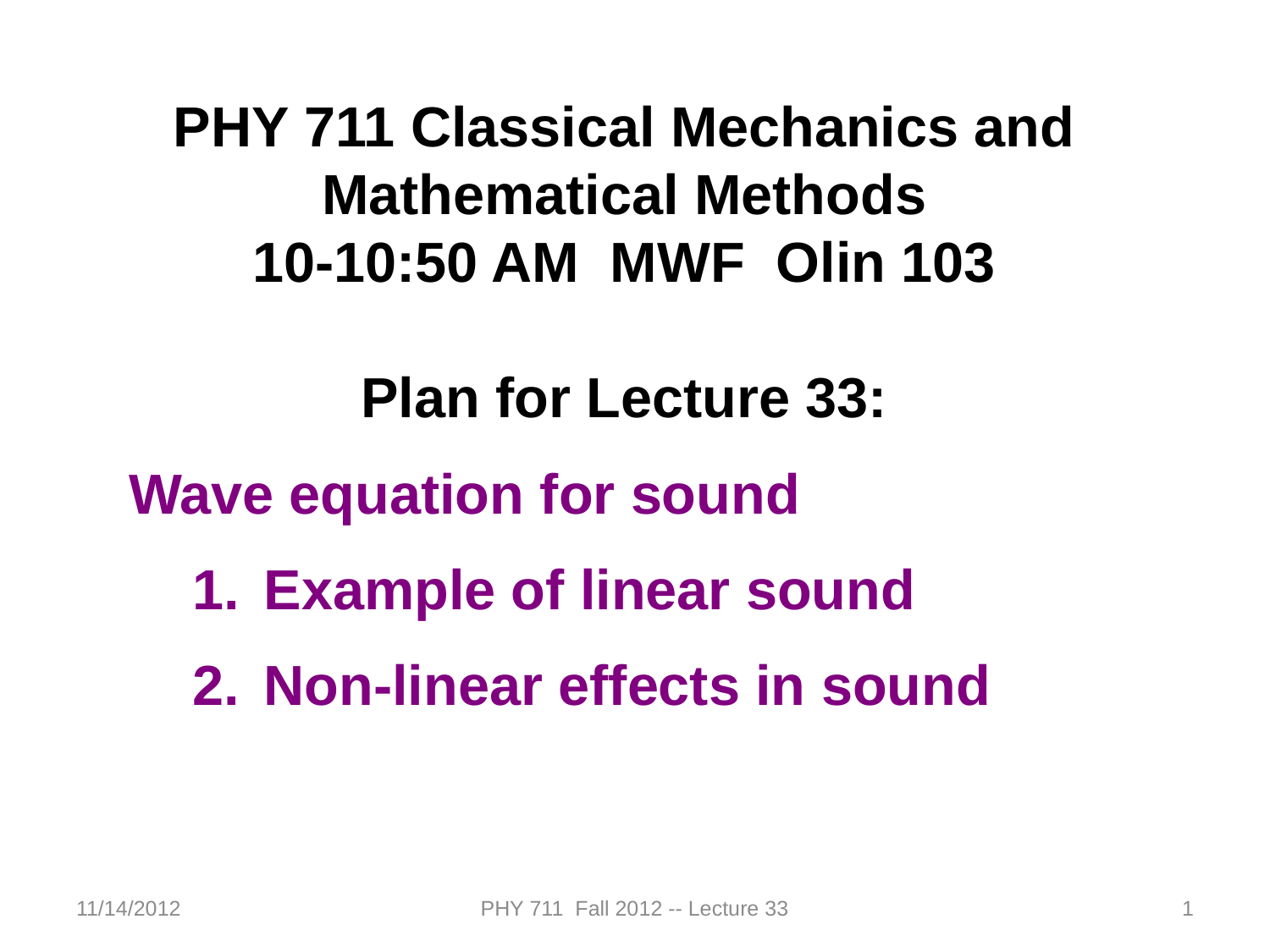

PHY 711 Classical Mechanics and Mathematical Methods
10-10:50 AM  MWF  Olin 103

Plan for Lecture 33:
Wave equation for sound
Example of linear sound
Non-linear effects in sound
11/14/2012
PHY 711  Fall 2012 -- Lecture 33
1